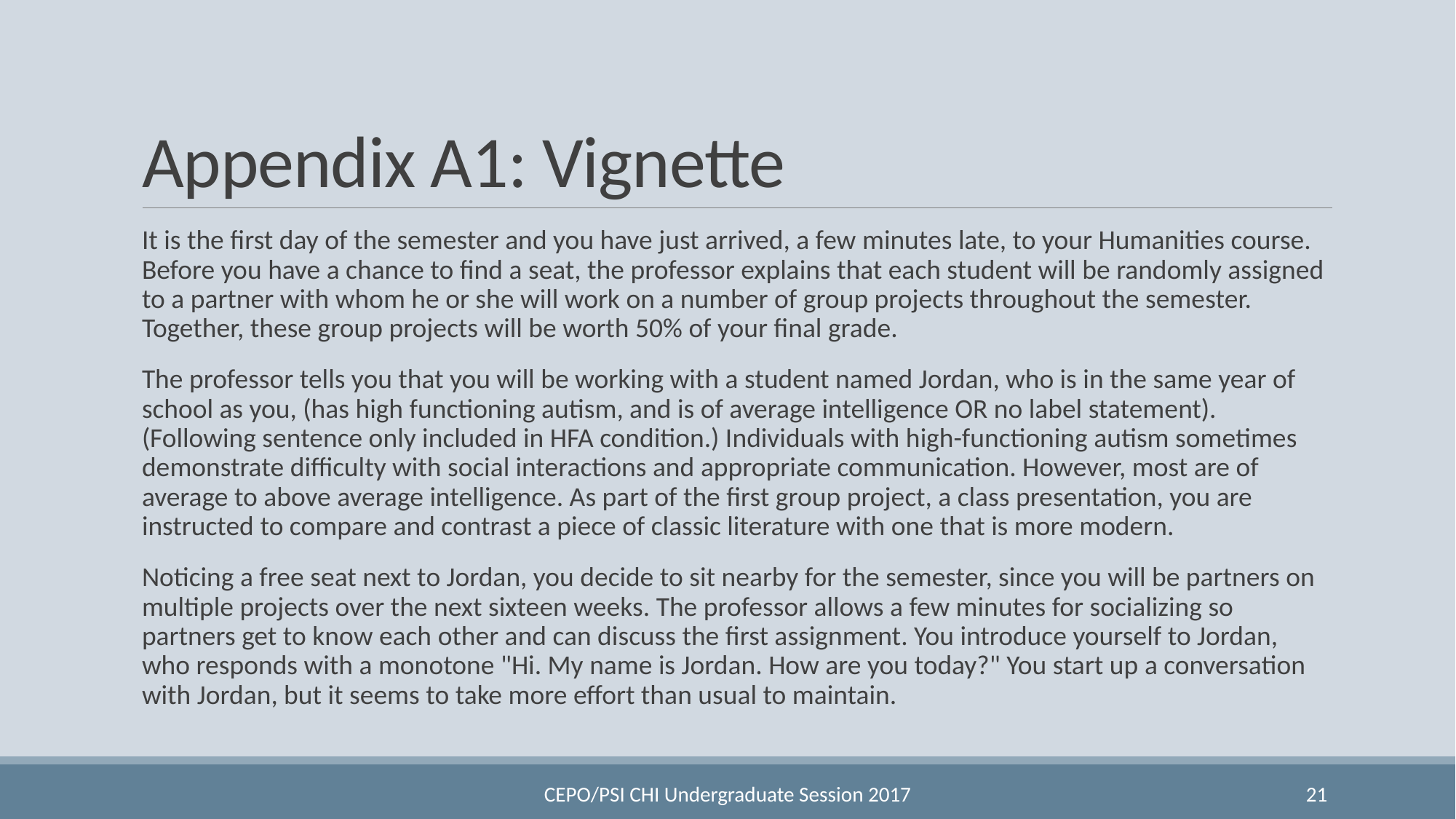

# Appendix A1: Vignette
It is the first day of the semester and you have just arrived, a few minutes late, to your Humanities course. Before you have a chance to find a seat, the professor explains that each student will be randomly assigned to a partner with whom he or she will work on a number of group projects throughout the semester. Together, these group projects will be worth 50% of your final grade.
The professor tells you that you will be working with a student named Jordan, who is in the same year of school as you, (has high functioning autism, and is of average intelligence OR no label statement). (Following sentence only included in HFA condition.) Individuals with high-functioning autism sometimes demonstrate difficulty with social interactions and appropriate communication. However, most are of average to above average intelligence. As part of the first group project, a class presentation, you are instructed to compare and contrast a piece of classic literature with one that is more modern.
Noticing a free seat next to Jordan, you decide to sit nearby for the semester, since you will be partners on multiple projects over the next sixteen weeks. The professor allows a few minutes for socializing so partners get to know each other and can discuss the first assignment. You introduce yourself to Jordan, who responds with a monotone "Hi. My name is Jordan. How are you today?" You start up a conversation with Jordan, but it seems to take more effort than usual to maintain.

CEPO/PSI CHI Undergraduate Session 2017
21